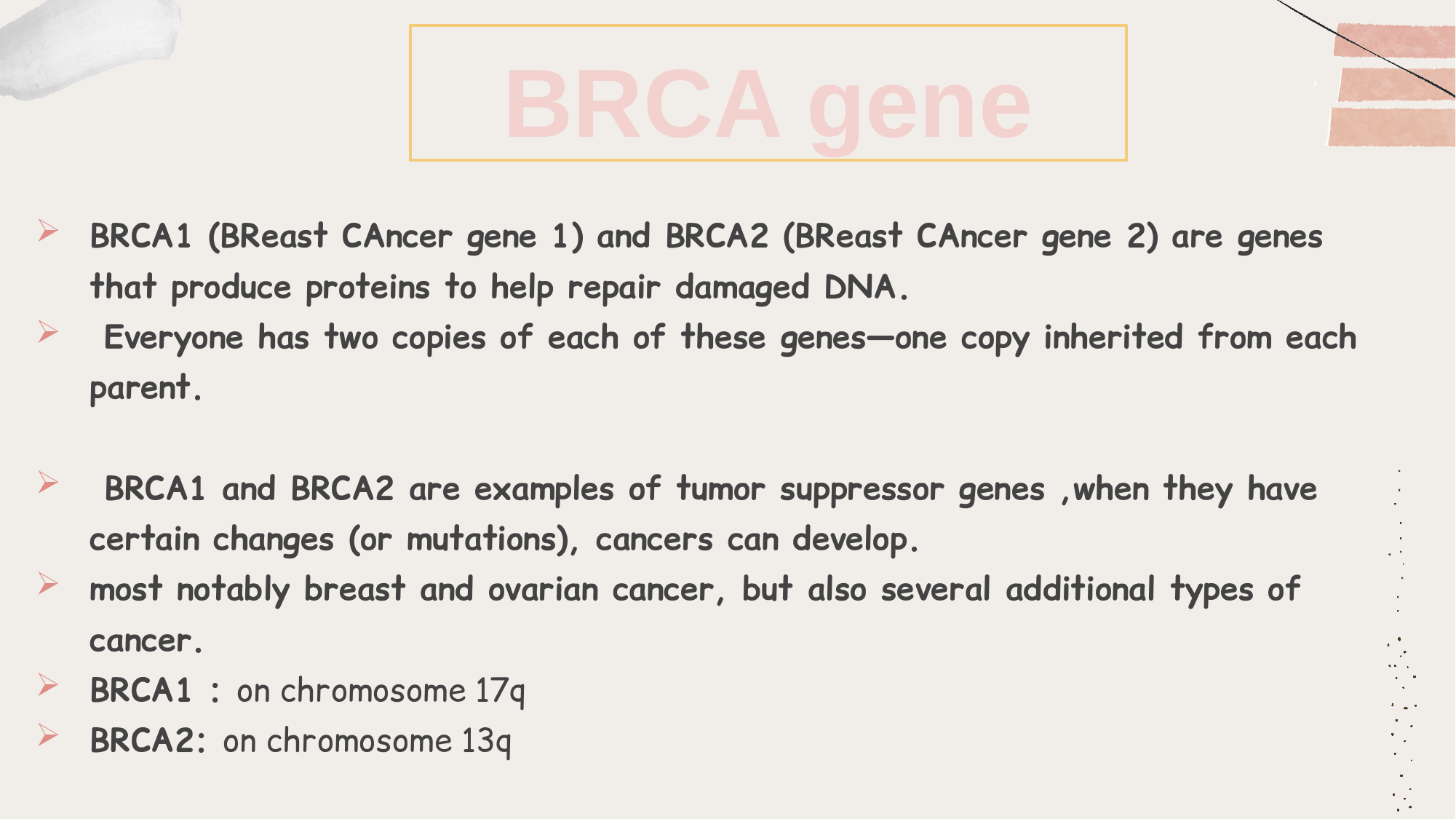

BRCA gene
BRCA1 (BReast CAncer gene 1) and BRCA2 (BReast CAncer gene 2) are genes that produce proteins to help repair damaged DNA.
 Everyone has two copies of each of these genes—one copy inherited from each parent.

 BRCA1 and BRCA2 are examples of tumor suppressor genes ,when they have certain changes (or mutations), cancers can develop.
most notably breast and ovarian cancer, but also several additional types of cancer.
BRCA1 : on chromosome 17q
BRCA2: on chromosome 13q